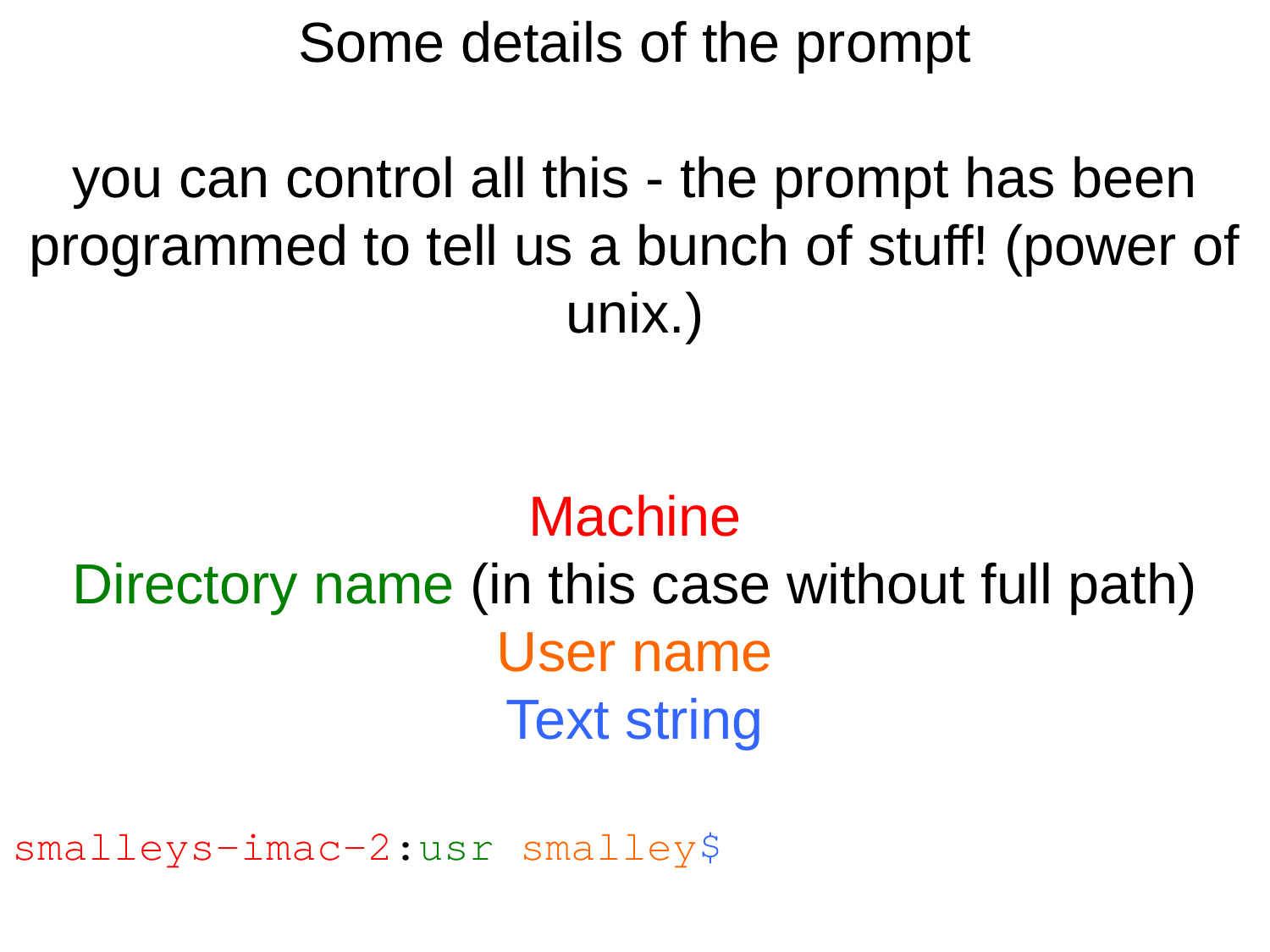

Some details of the prompt

you can control all this - the prompt has been programmed to tell us a bunch of stuff! (power of unix.)

Machine
Directory name (in this case without full path)
User name
Text string

smalleys-imac-2:usr smalley$